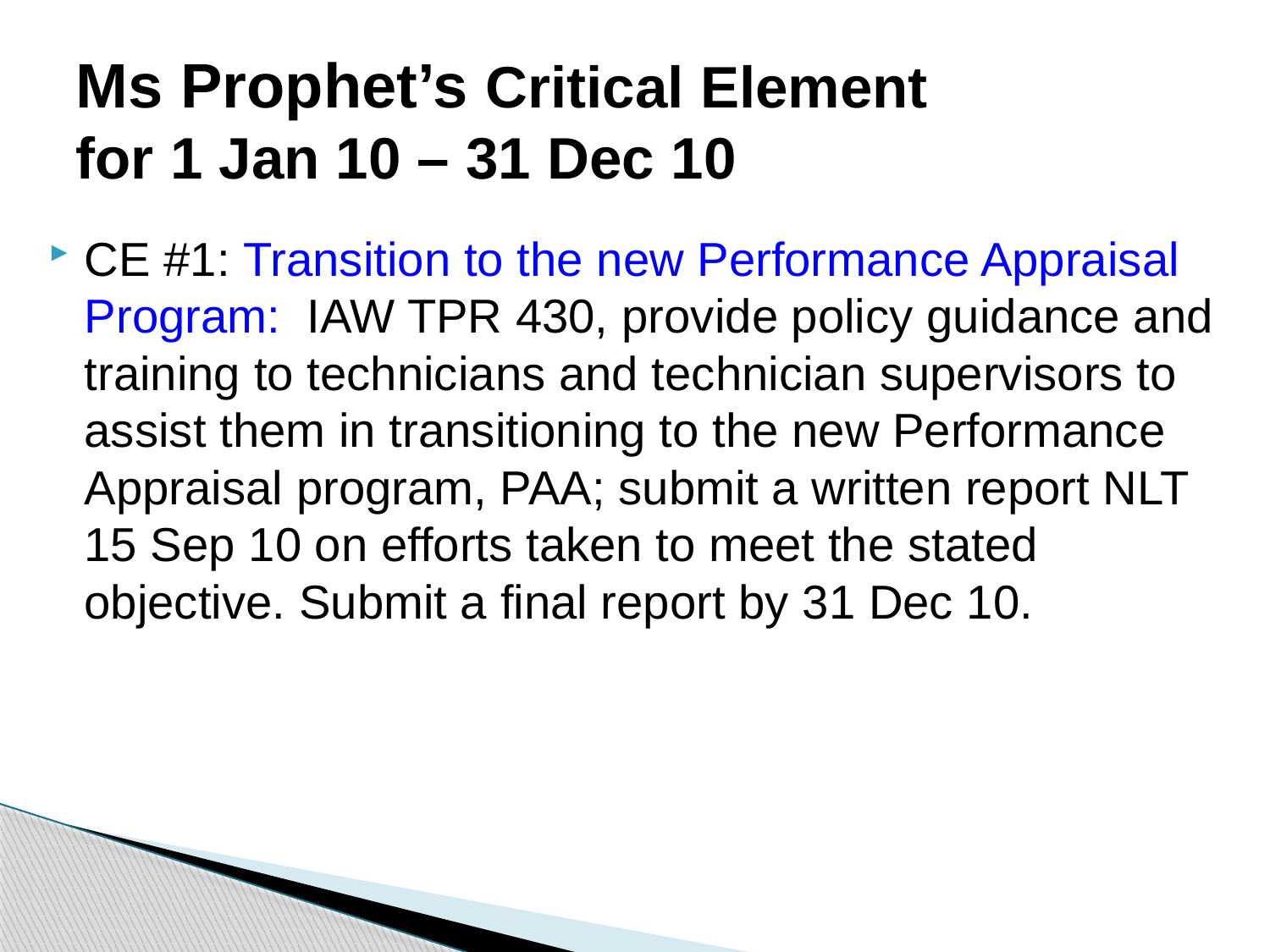

# Ms Prophet’s Critical Element for 1 Jan 10 – 31 Dec 10
CE #1: Transition to the new Performance Appraisal Program:  IAW TPR 430, provide policy guidance and training to technicians and technician supervisors to assist them in transitioning to the new Performance Appraisal program, PAA; submit a written report NLT 15 Sep 10 on efforts taken to meet the stated objective. Submit a final report by 31 Dec 10.